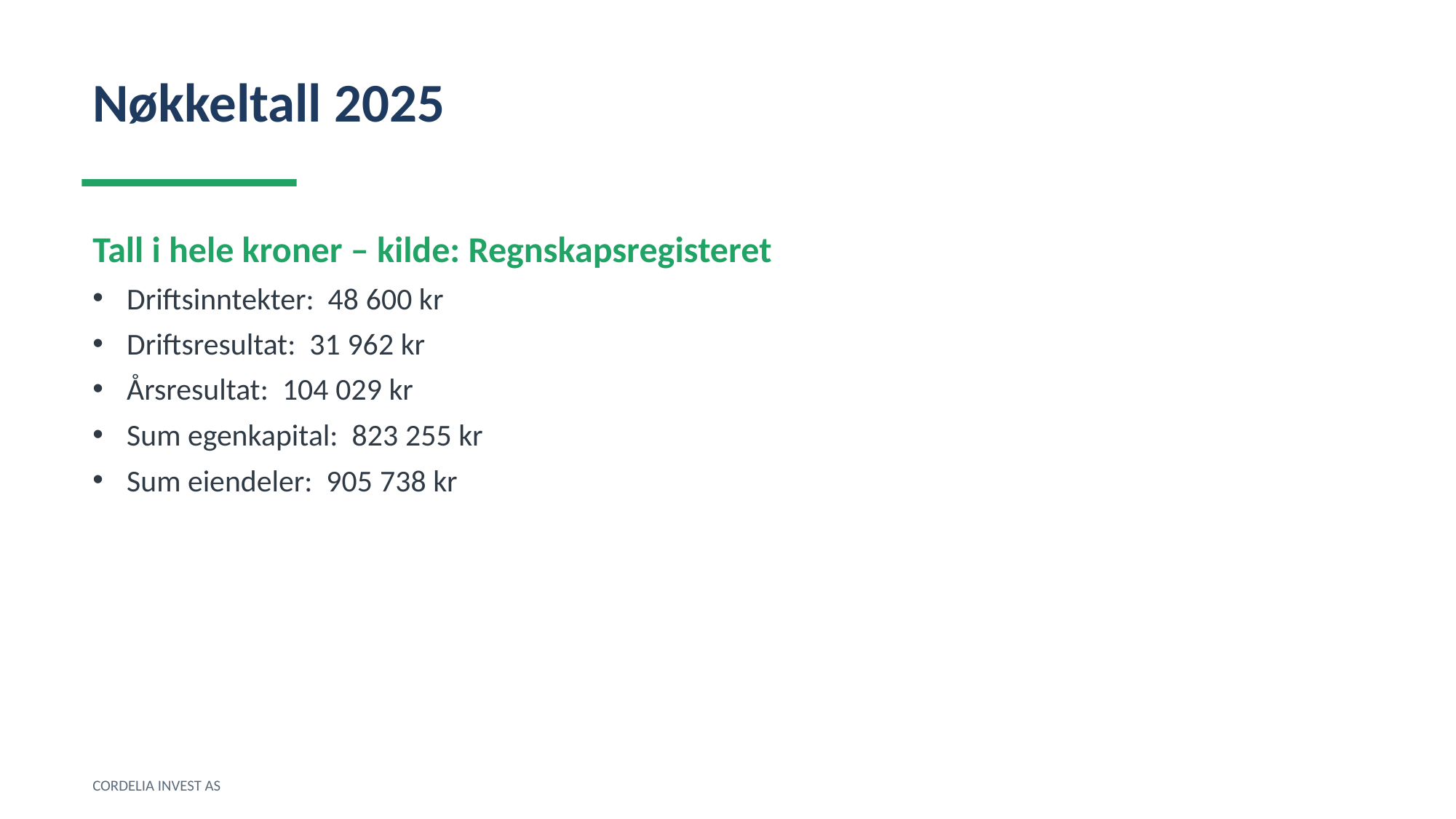

Nøkkeltall 2025

Tall i hele kroner – kilde: Regnskapsregisteret
Driftsinntekter:  48 600 kr
Driftsresultat:  31 962 kr
Årsresultat:  104 029 kr
Sum egenkapital:  823 255 kr
Sum eiendeler:  905 738 kr
CORDELIA INVEST AS